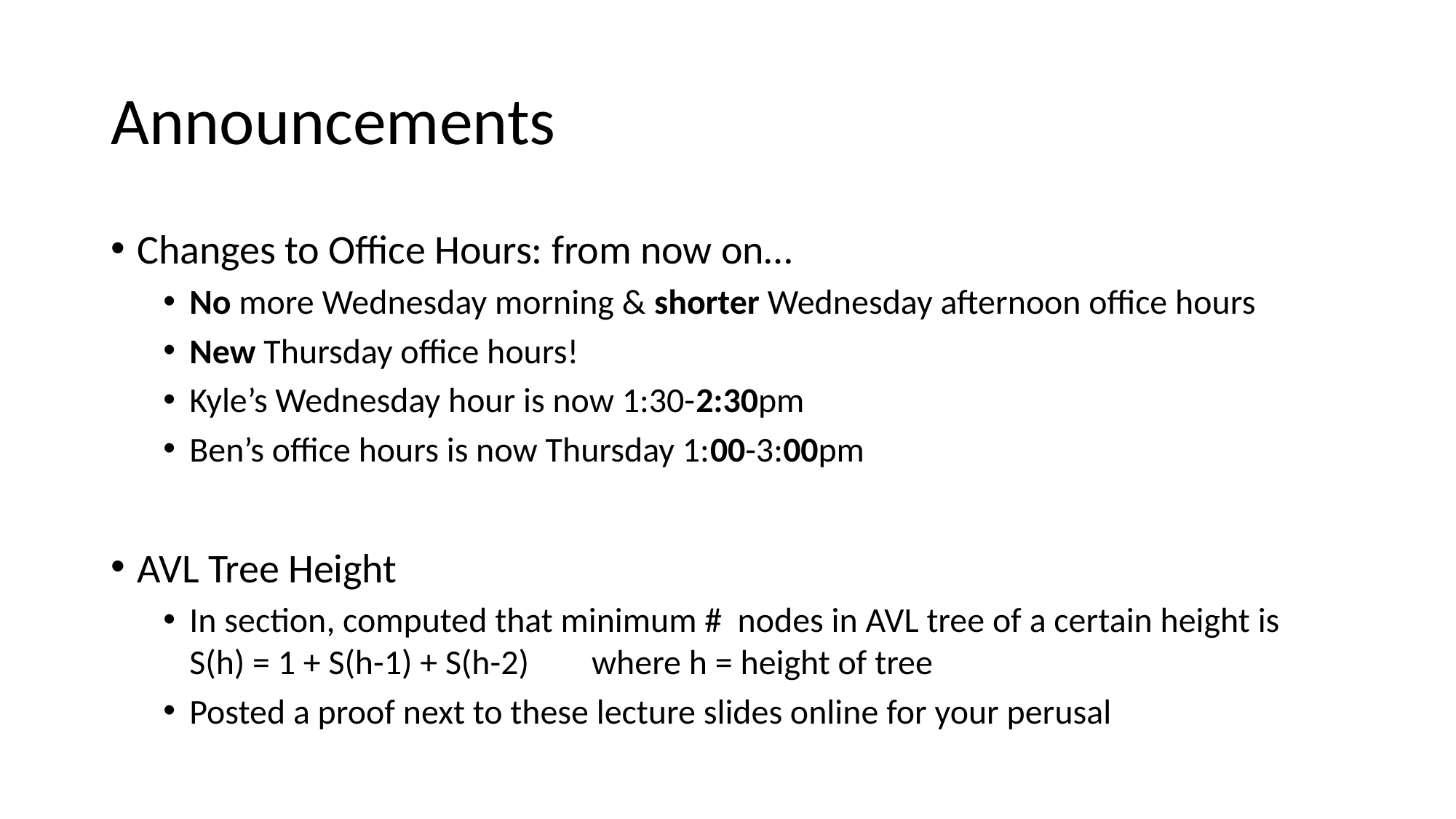

# Announcements
Changes to Office Hours: from now on…
No more Wednesday morning & shorter Wednesday afternoon office hours
New Thursday office hours!
Kyle’s Wednesday hour is now 1:30-2:30pm
Ben’s office hours is now Thursday 1:00-3:00pm

AVL Tree Height
In section, computed that minimum #  nodes in AVL tree of a certain height is
S(h) = 1 + S(h-1) + S(h-2)        where h = height of tree
Posted a proof next to these lecture slides online for your perusal